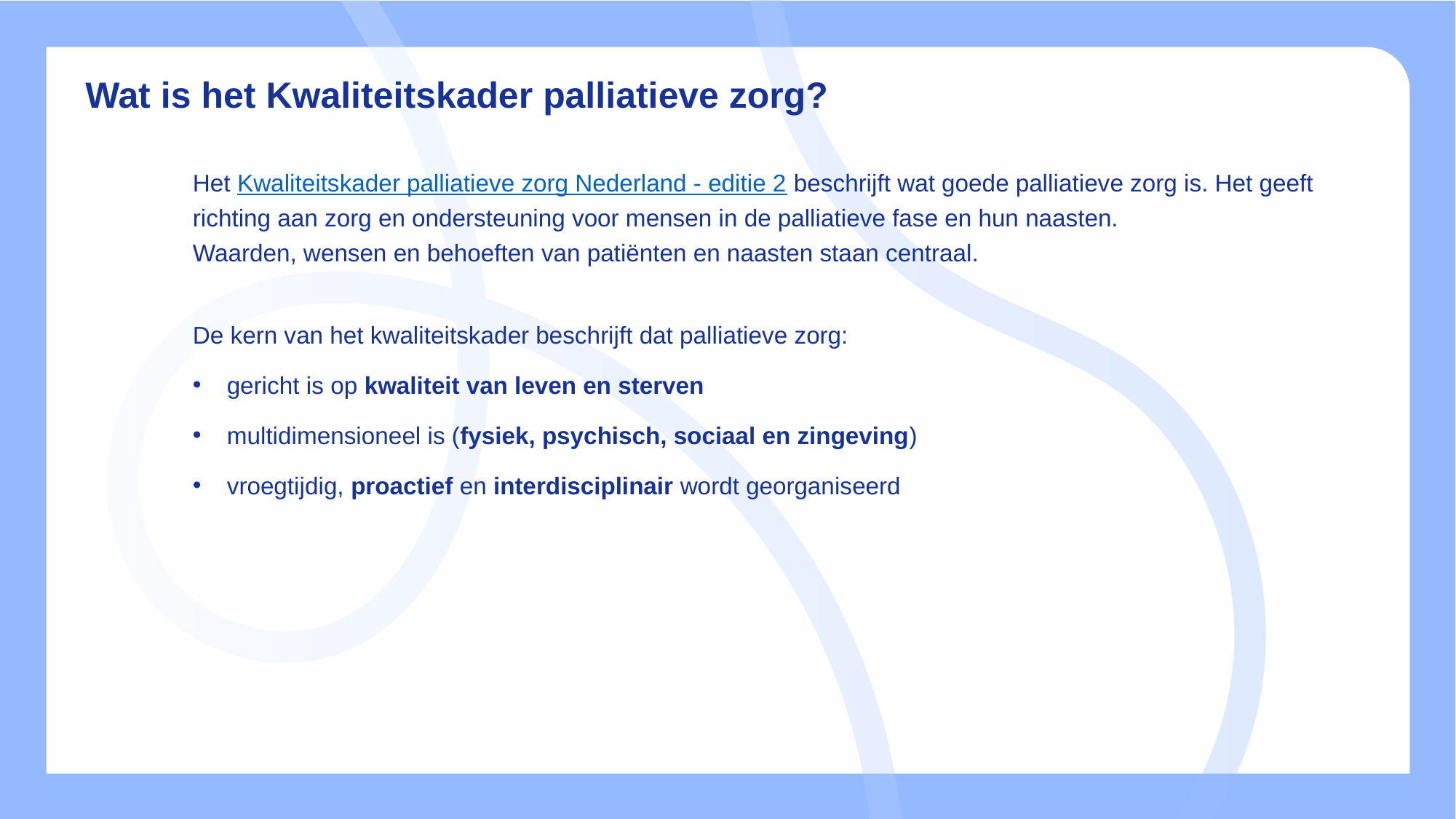

Wat is het Kwaliteitskader palliatieve zorg?
Het Kwaliteitskader palliatieve zorg Nederland - editie 2 beschrijft wat goede palliatieve zorg is. Het geeft richting aan zorg en ondersteuning voor mensen in de palliatieve fase en hun naasten.
Waarden, wensen en behoeften van patiënten en naasten staan centraal.

De kern van het kwaliteitskader beschrijft dat palliatieve zorg:
gericht is op kwaliteit van leven en sterven
multidimensioneel is (fysiek, psychisch, sociaal en zingeving)
vroegtijdig, proactief en interdisciplinair wordt georganiseerd